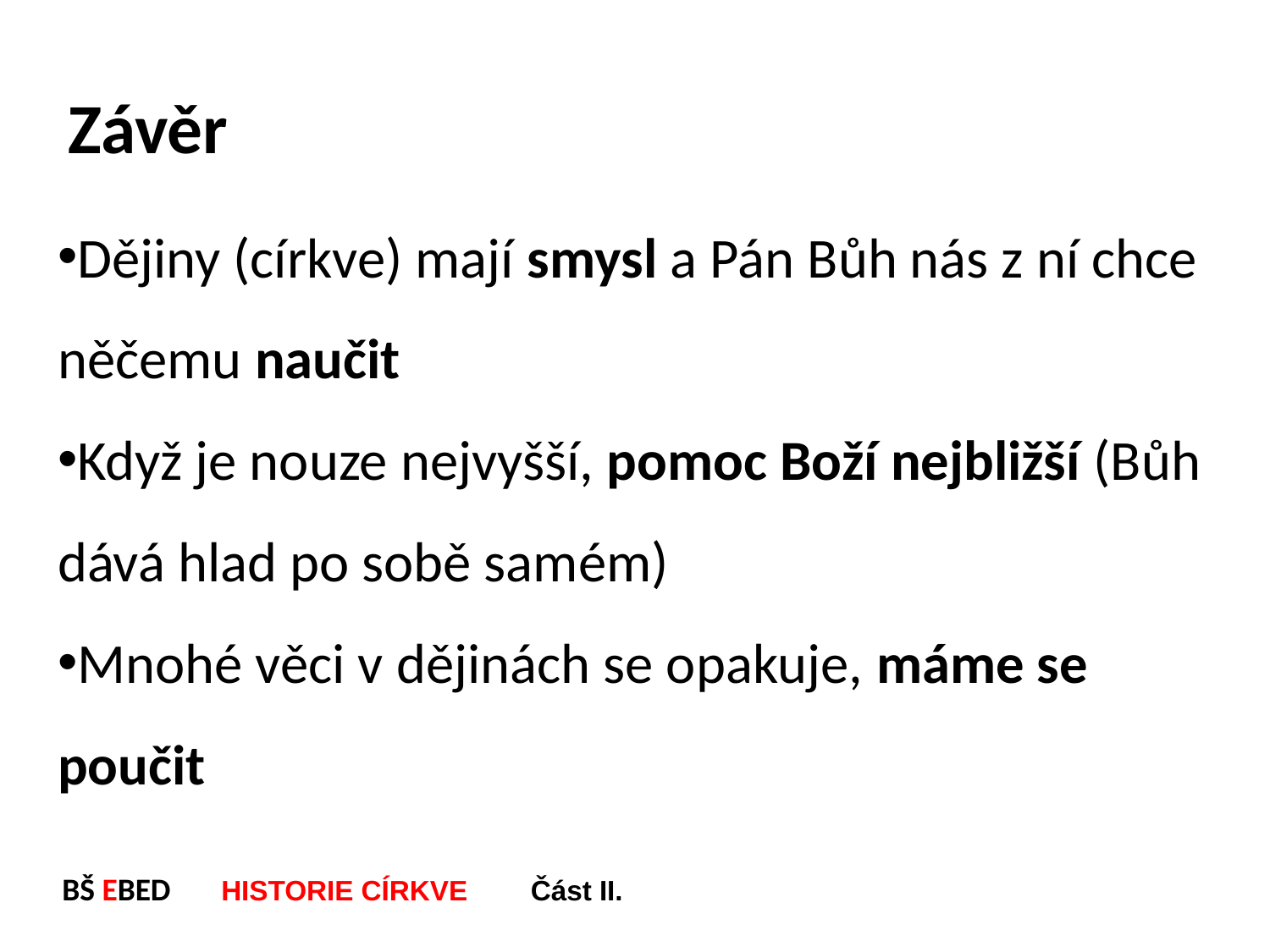

Závěr
Dějiny (církve) mají smysl a Pán Bůh nás z ní chce něčemu naučit
Když je nouze nejvyšší, pomoc Boží nejbližší (Bůh dává hlad po sobě samém)
Mnohé věci v dějinách se opakuje, máme se poučit
BŠ EBED       HISTORIE CÍRKVE        Část II.